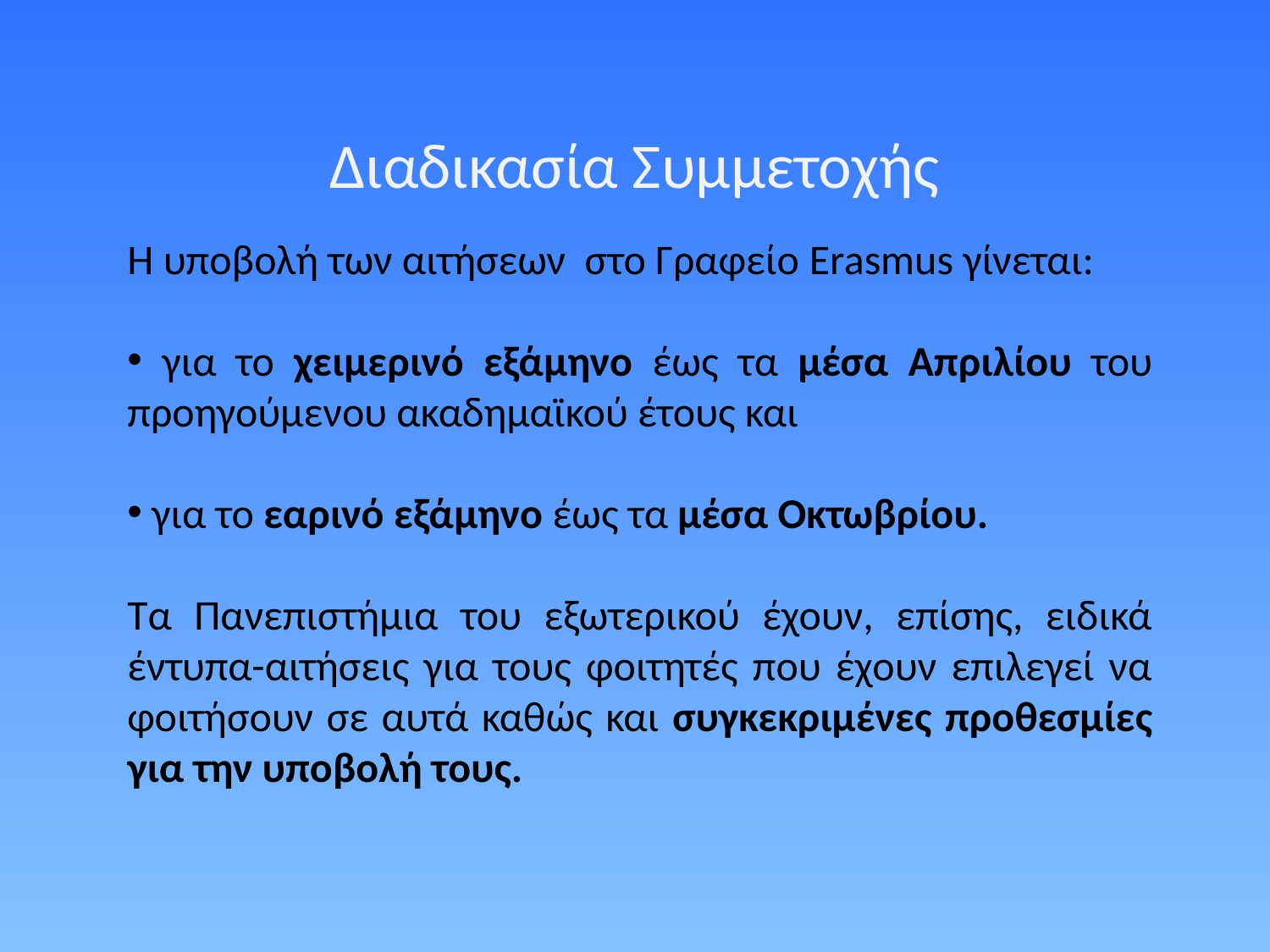

Διαδικασία Συμμετοχής
Η υποβολή των αιτήσεων  στο Γραφείο Erasmus γίνεται:

 για το χειμερινό εξάμηνο έως τα μέσα Απριλίου του προηγούμενου ακαδημαϊκού έτους και

 για το εαρινό εξάμηνο έως τα μέσα Οκτωβρίου.

Τα Πανεπιστήμια του εξωτερικού έχουν, επίσης, ειδικά έντυπα-αιτήσεις για τους φοιτητές που έχουν επιλεγεί να φοιτήσουν σε αυτά καθώς και συγκεκριμένες προθεσμίες για την υποβολή τους.